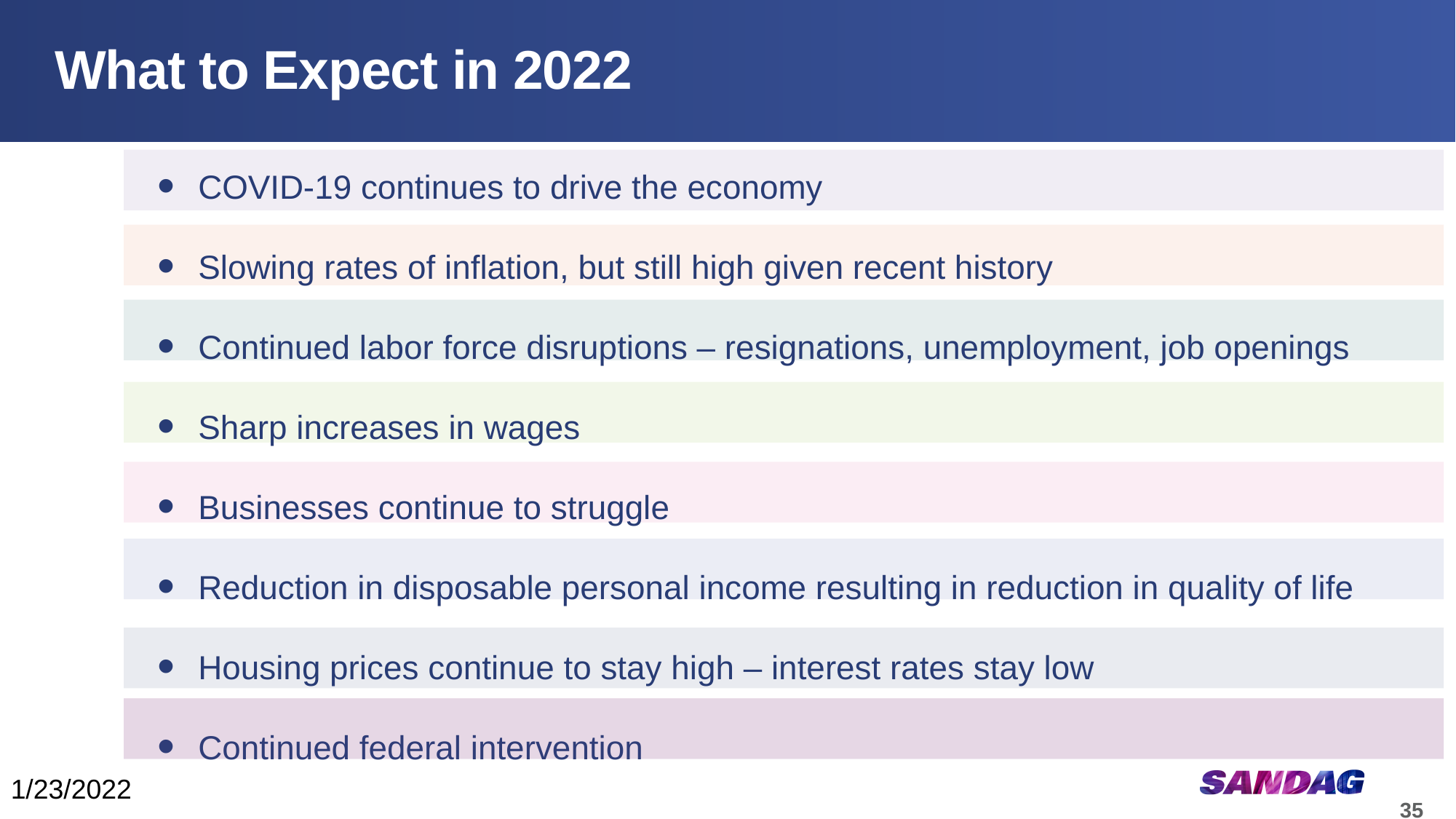

# What to Expect in 2022
COVID-19 continues to drive the economy
Slowing rates of inflation, but still high given recent history
Continued labor force disruptions – resignations, unemployment, job openings
Sharp increases in wages
Businesses continue to struggle
Reduction in disposable personal income resulting in reduction in quality of life
Housing prices continue to stay high – interest rates stay low
Continued federal intervention

1/23/2022
35